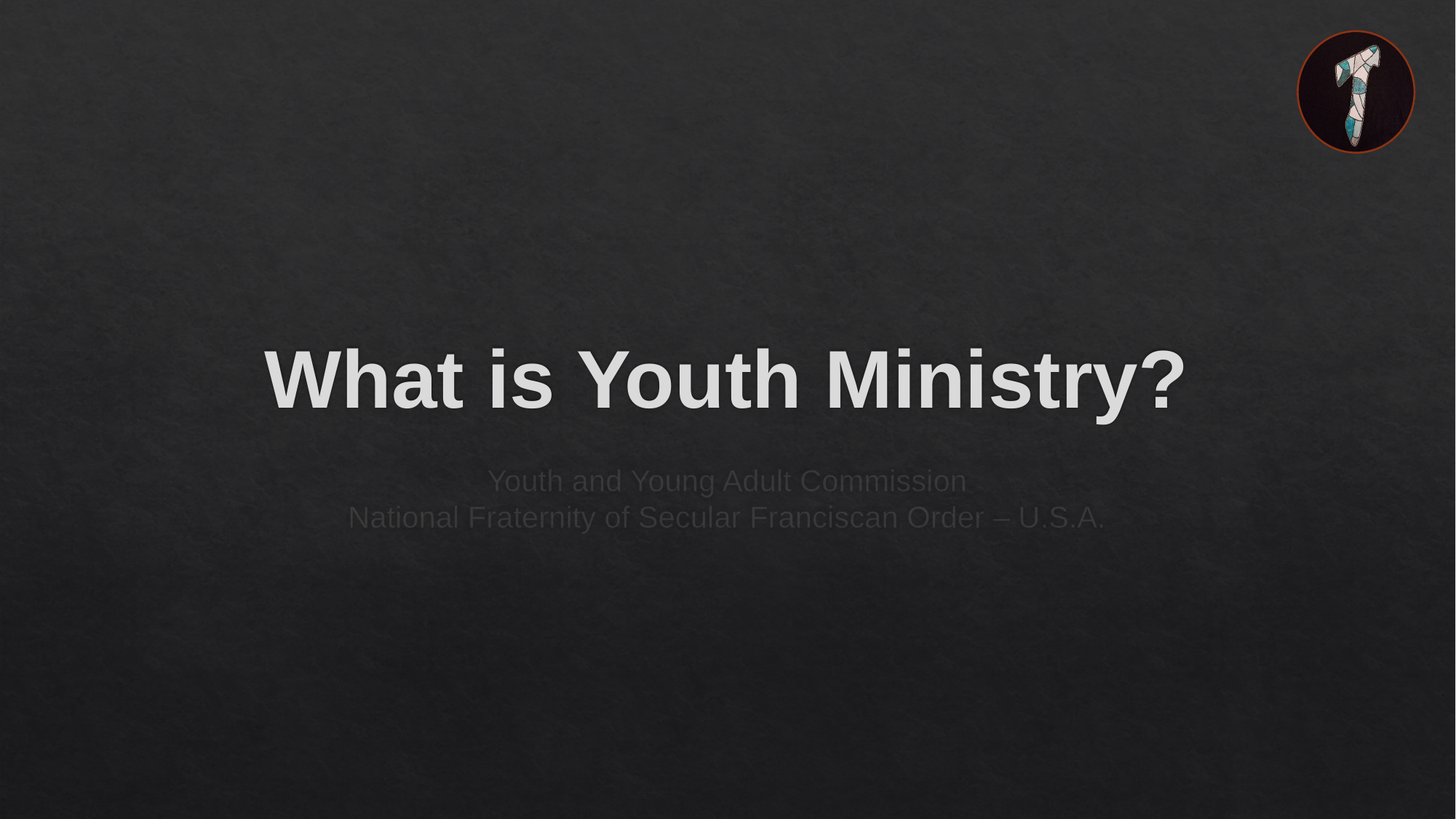

# What is Youth Ministry?
Youth and Young Adult Commission
National Fraternity of Secular Franciscan Order – U.S.A.